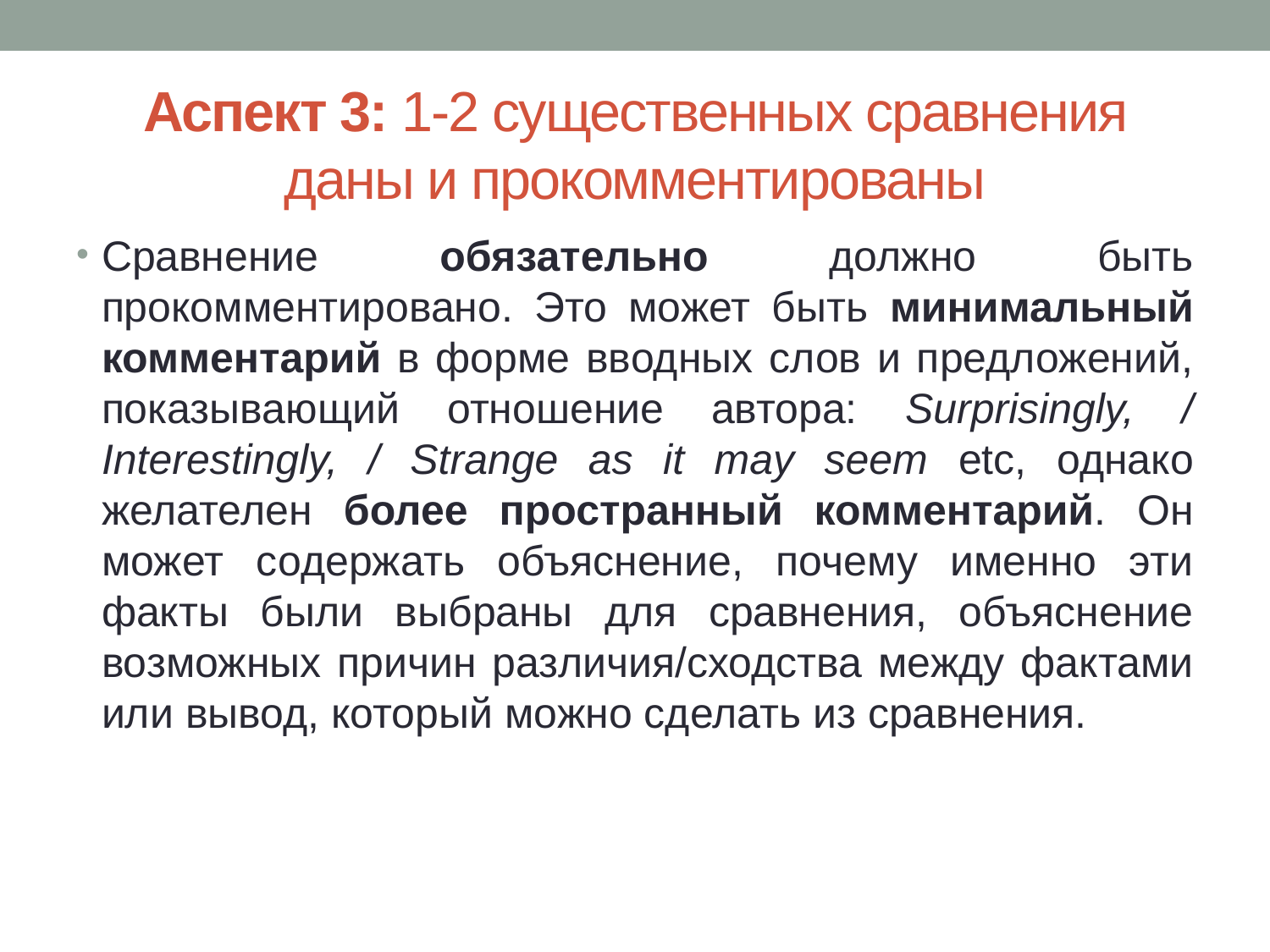

# Аспект 3: 1-2 существенных сравнения даны и прокомментированы
Сравнение обязательно должно быть прокомментировано. Это может быть минимальный комментарий в форме вводных слов и предложений, показывающий отношение автора: Surprisingly, / Interestingly, / Strange as it may seem etc, однако желателен более пространный комментарий. Он может содержать объяснение, почему именно эти факты были выбраны для сравнения, объяснение возможных причин различия/сходства между фактами или вывод, который можно сделать из сравнения.